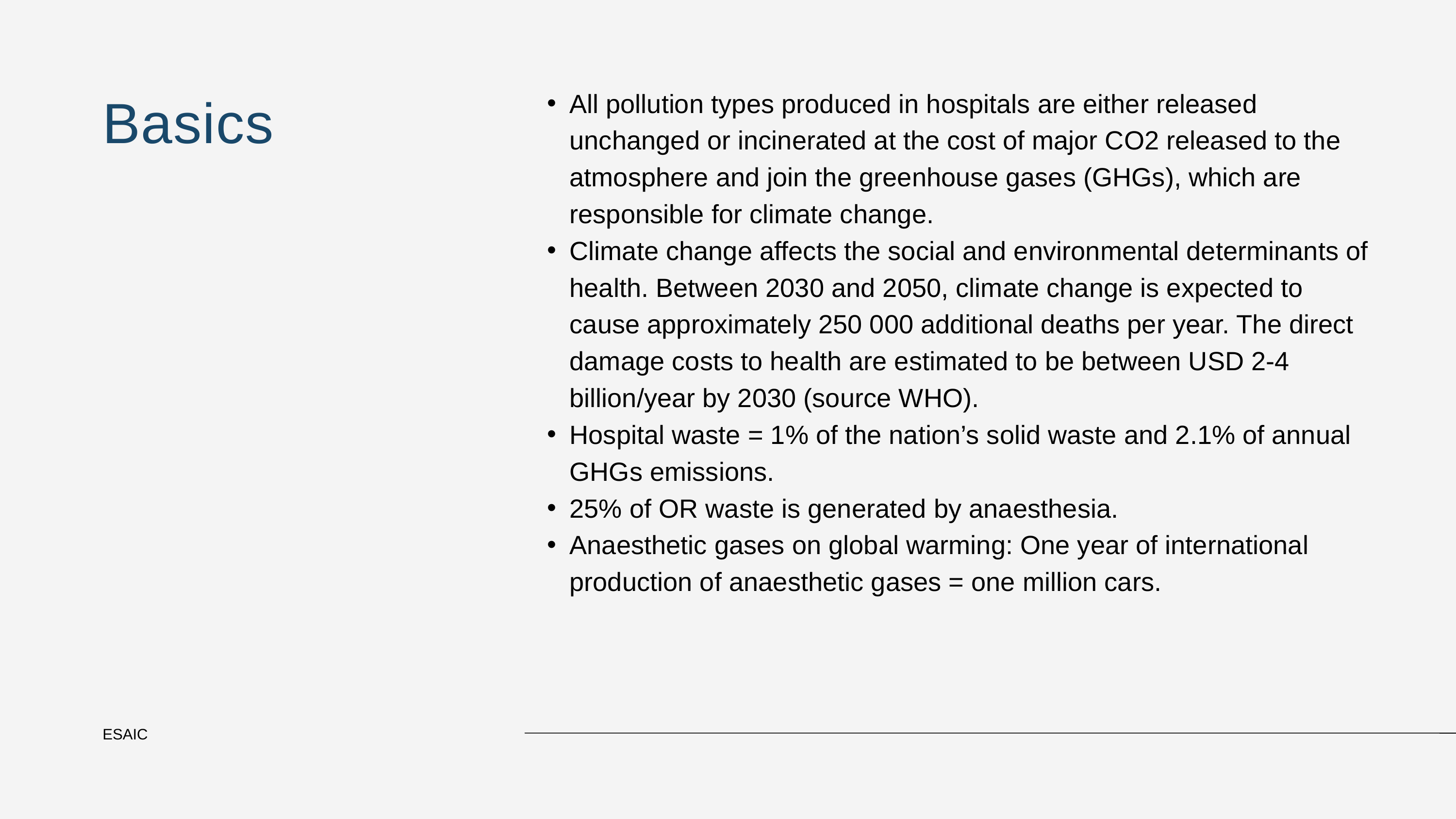

All pollution types produced in hospitals are either released unchanged or incinerated at the cost of major CO2 released to the atmosphere and join the greenhouse gases (GHGs), which are responsible for climate change.
Climate change affects the social and environmental determinants of health. Between 2030 and 2050, climate change is expected to cause approximately 250 000 additional deaths per year. The direct damage costs to health are estimated to be between USD 2-4 billion/year by 2030 (source WHO).
Hospital waste = 1% of the nation’s solid waste and 2.1% of annual GHGs emissions.
25% of OR waste is generated by anaesthesia.
Anaesthetic gases on global warming: One year of international production of anaesthetic gases = one million cars.
Basics
ESAIC